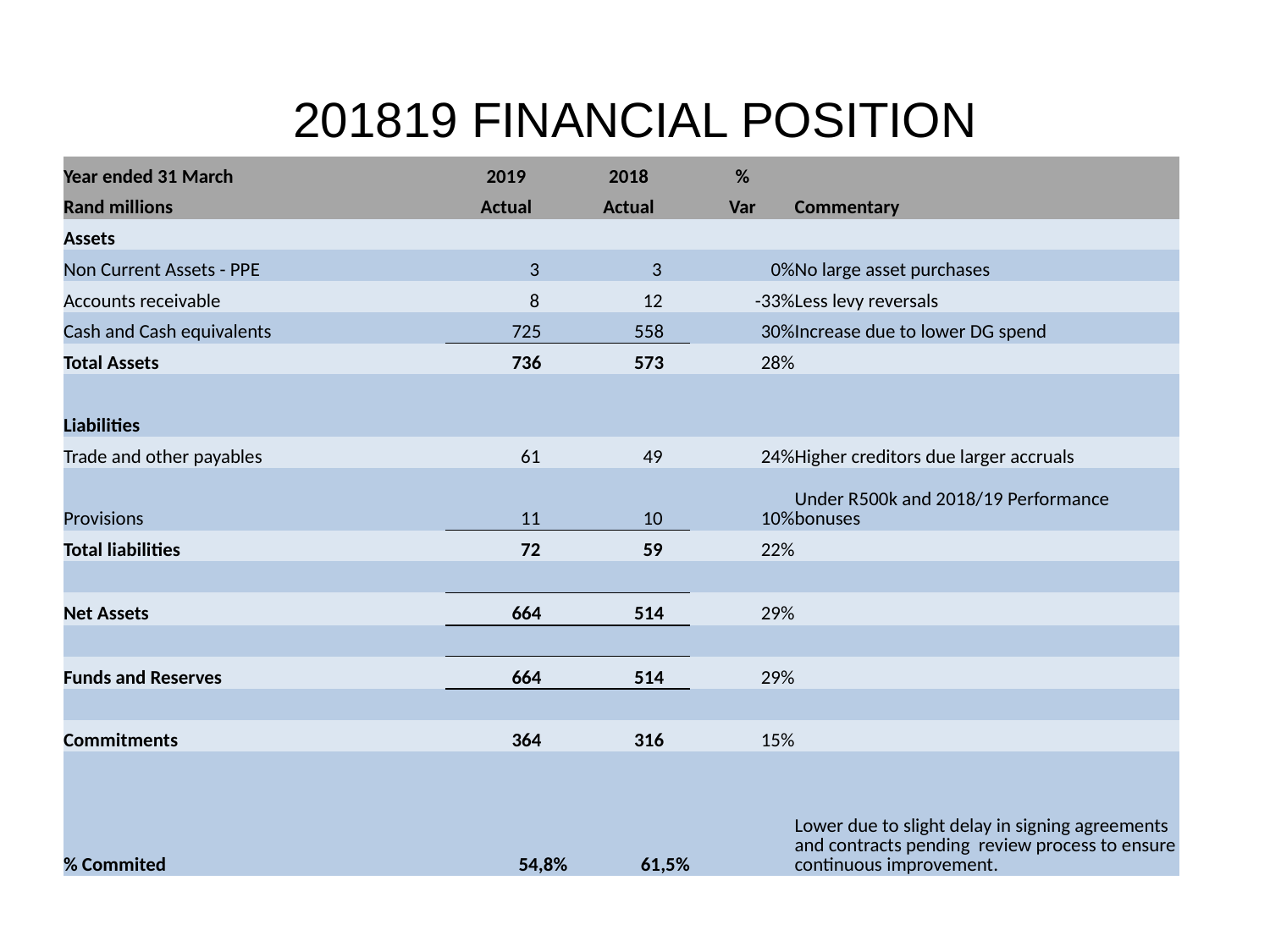

# 201819 FINANCIAL POSITION
| Year ended 31 March |  |  | 2019 | 2018 | % |  |
| --- | --- | --- | --- | --- | --- | --- |
| Rand millions |  |  | Actual | Actual | Var | Commentary |
| Assets |  |  |  |  |  |  |
| Non Current Assets - PPE |  |  | 3 | 3 | 0% | No large asset purchases |
| Accounts receivable |  |  | 8 | 12 | -33% | Less levy reversals |
| Cash and Cash equivalents |  |  | 725 | 558 | 30% | Increase due to lower DG spend |
| Total Assets |  |  | 736 | 573 | 28% |  |
|  |  |  |  |  |  |  |
| Liabilities |  |  |  |  |  |  |
| Trade and other payables |  |  | 61 | 49 | 24% | Higher creditors due larger accruals |
| Provisions |  |  | 11 | 10 | 10% | Under R500k and 2018/19 Performance bonuses |
| Total liabilities |  |  | 72 | 59 | 22% |  |
|  |  |  |  |  |  |  |
| Net Assets |  |  | 664 | 514 | 29% |  |
|  |  |  |  |  |  |  |
| Funds and Reserves |  |  | 664 | 514 | 29% |  |
|  |  |  |  |  |  |  |
| Commitments |  |  | 364 | 316 | 15% |  |
| % Commited |  |  | 54,8% | 61,5% |  | Lower due to slight delay in signing agreements and contracts pending review process to ensure continuous improvement. |